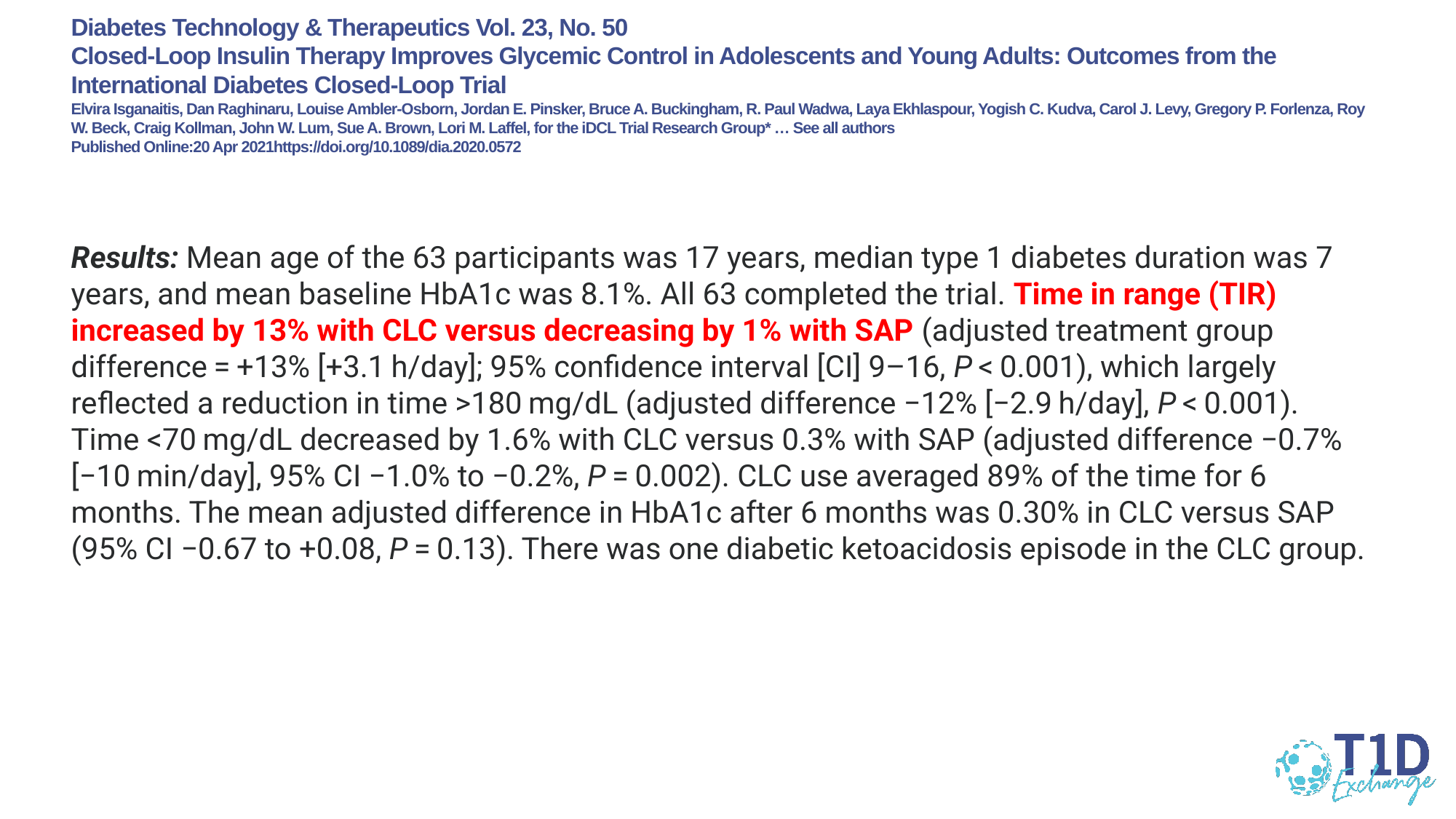

# Diabetes Technology & Therapeutics Vol. 23, No. 50 Closed-Loop Insulin Therapy Improves Glycemic Control in Adolescents and Young Adults: Outcomes from the International Diabetes Closed-Loop Trial Elvira Isganaitis, Dan Raghinaru, Louise Ambler-Osborn, Jordan E. Pinsker, Bruce A. Buckingham, R. Paul Wadwa, Laya Ekhlaspour, Yogish C. Kudva, Carol J. Levy, Gregory P. Forlenza, Roy W. Beck, Craig Kollman, John W. Lum, Sue A. Brown, Lori M. Laffel, for the iDCL Trial Research Group* … See all authors Published Online:20 Apr 2021https://doi.org/10.1089/dia.2020.0572

Results: Mean age of the 63 participants was 17 years, median type 1 diabetes duration was 7 years, and mean baseline HbA1c was 8.1%. All 63 completed the trial. Time in range (TIR) increased by 13% with CLC versus decreasing by 1% with SAP (adjusted treatment group difference = +13% [+3.1 h/day]; 95% confidence interval [CI] 9–16, P < 0.001), which largely reflected a reduction in time >180 mg/dL (adjusted difference −12% [−2.9 h/day], P < 0.001). Time <70 mg/dL decreased by 1.6% with CLC versus 0.3% with SAP (adjusted difference −0.7% [−10 min/day], 95% CI −1.0% to −0.2%, P = 0.002). CLC use averaged 89% of the time for 6 months. The mean adjusted difference in HbA1c after 6 months was 0.30% in CLC versus SAP (95% CI −0.67 to +0.08, P = 0.13). There was one diabetic ketoacidosis episode in the CLC group.